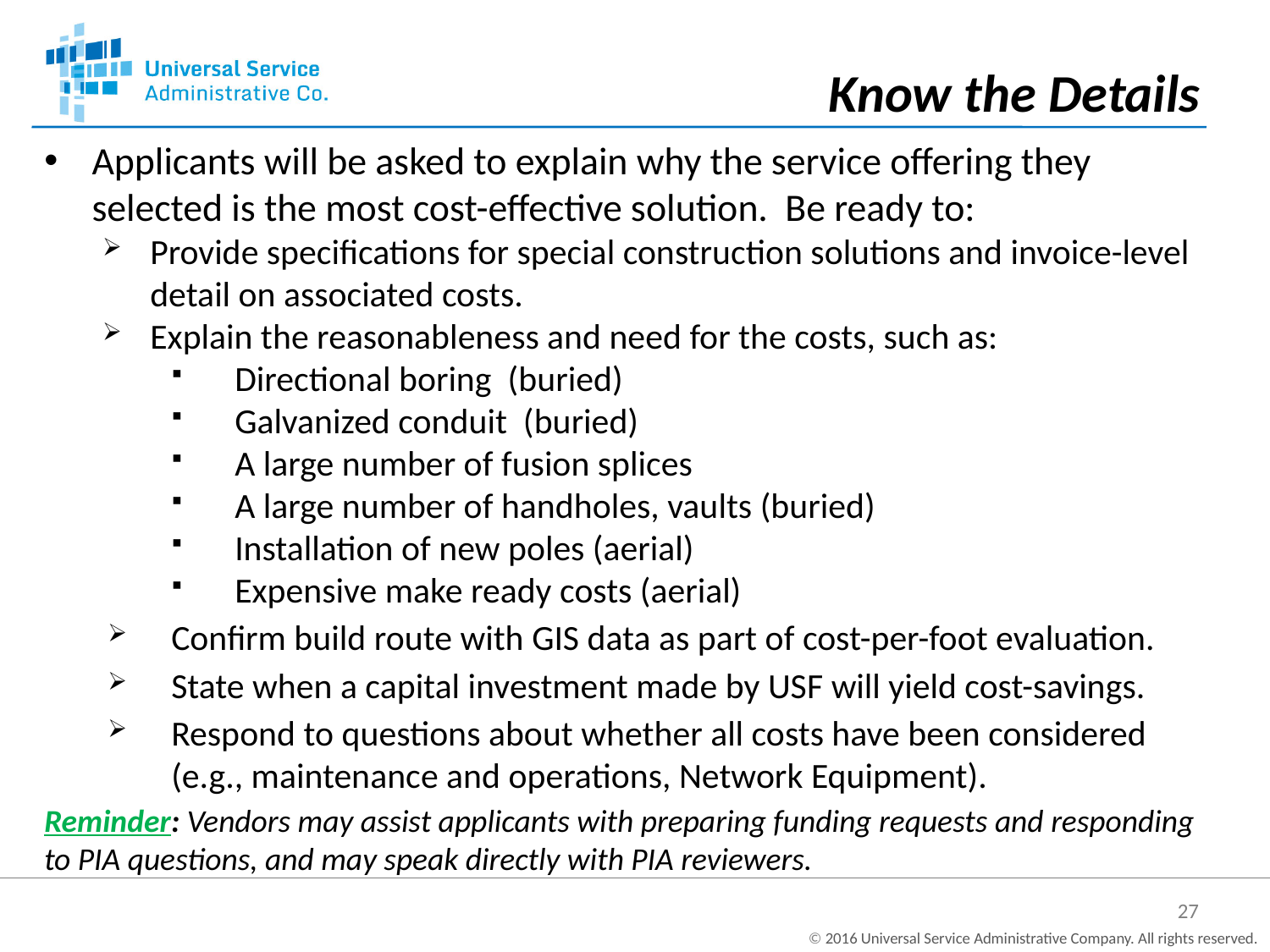

Know the Details
Applicants will be asked to explain why the service offering they selected is the most cost-effective solution.  Be ready to:
Provide specifications for special construction solutions and invoice-level detail on associated costs.
Explain the reasonableness and need for the costs, such as:
Directional boring  (buried)
Galvanized conduit  (buried)
A large number of fusion splices
A large number of handholes, vaults (buried)
Installation of new poles (aerial)
Expensive make ready costs (aerial)
Confirm build route with GIS data as part of cost-per-foot evaluation.
State when a capital investment made by USF will yield cost-savings.
Respond to questions about whether all costs have been considered (e.g., maintenance and operations, Network Equipment).
Reminder: Vendors may assist applicants with preparing funding requests and responding to PIA questions, and may speak directly with PIA reviewers.